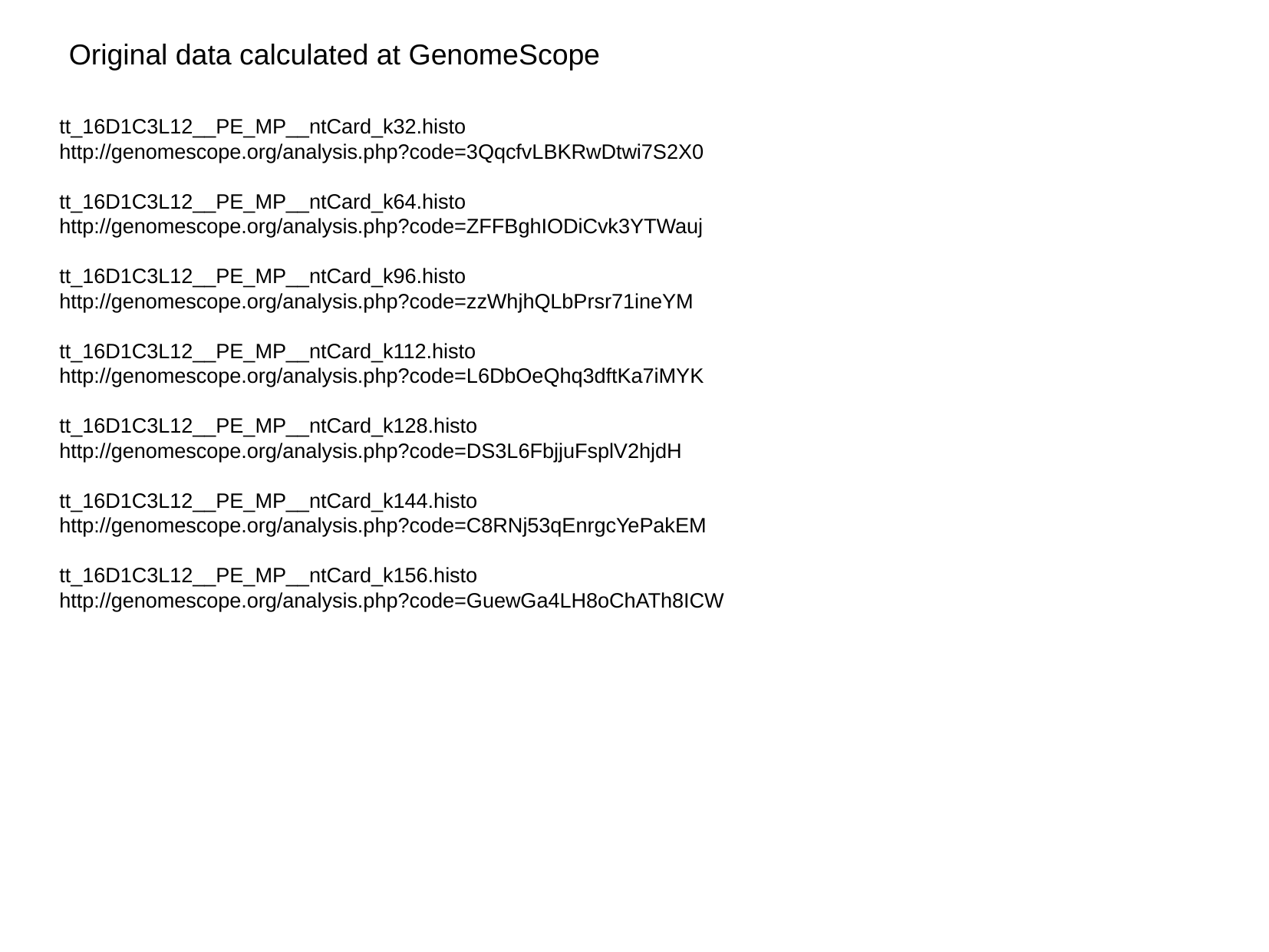

Original data calculated at GenomeScope
tt_16D1C3L12__PE_MP__ntCard_k32.histo
http://genomescope.org/analysis.php?code=3QqcfvLBKRwDtwi7S2X0

tt_16D1C3L12__PE_MP__ntCard_k64.histo
http://genomescope.org/analysis.php?code=ZFFBghIODiCvk3YTWauj

tt_16D1C3L12__PE_MP__ntCard_k96.histo
http://genomescope.org/analysis.php?code=zzWhjhQLbPrsr71ineYM

tt_16D1C3L12__PE_MP__ntCard_k112.histo
http://genomescope.org/analysis.php?code=L6DbOeQhq3dftKa7iMYK

tt_16D1C3L12__PE_MP__ntCard_k128.histo
http://genomescope.org/analysis.php?code=DS3L6FbjjuFsplV2hjdH

tt_16D1C3L12__PE_MP__ntCard_k144.histo
http://genomescope.org/analysis.php?code=C8RNj53qEnrgcYePakEM

tt_16D1C3L12__PE_MP__ntCard_k156.histo
http://genomescope.org/analysis.php?code=GuewGa4LH8oChATh8ICW